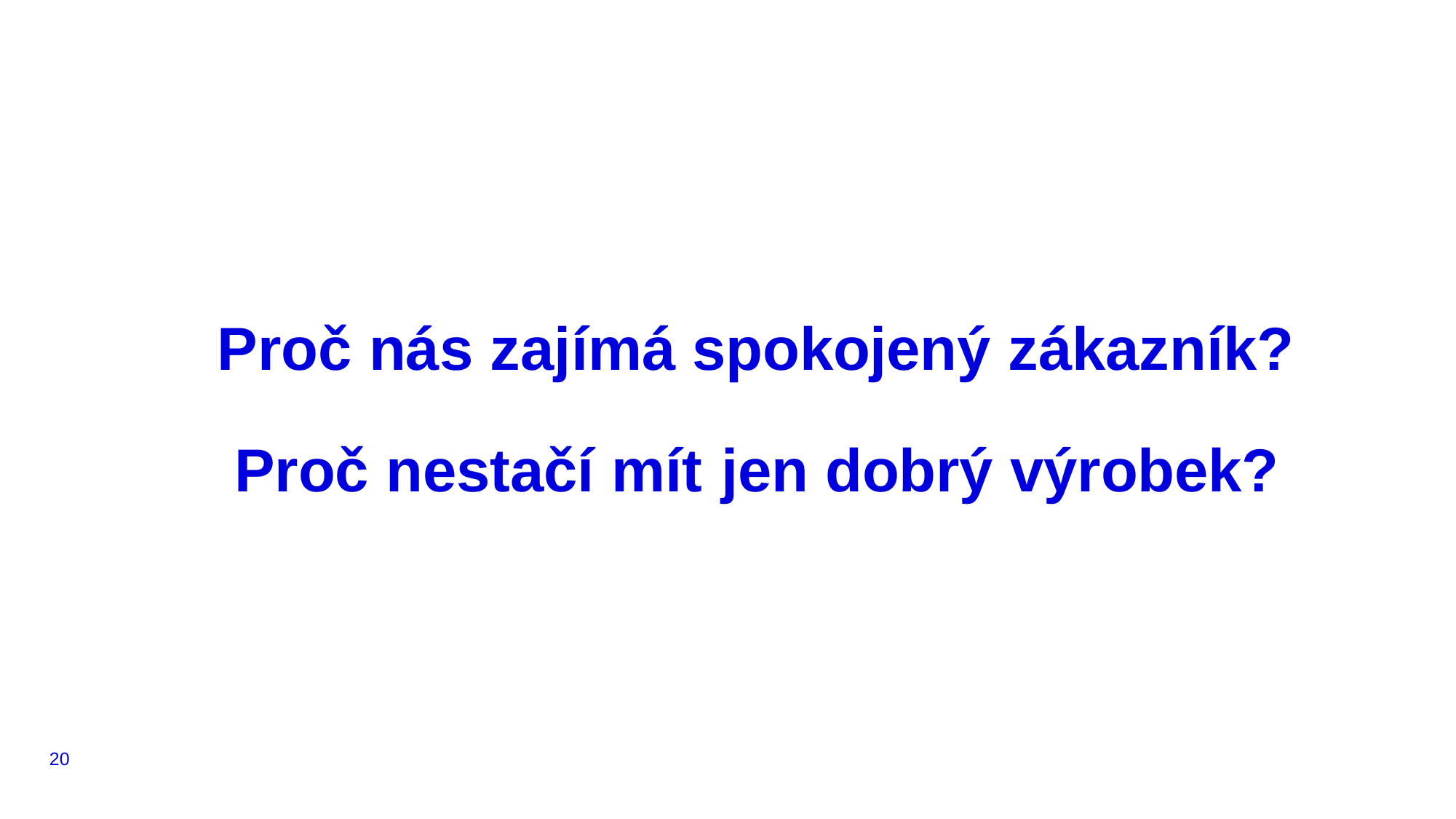

Proč nás zajímá spokojený zákazník?
Proč nestačí mít	jen dobrý výrobek?
20